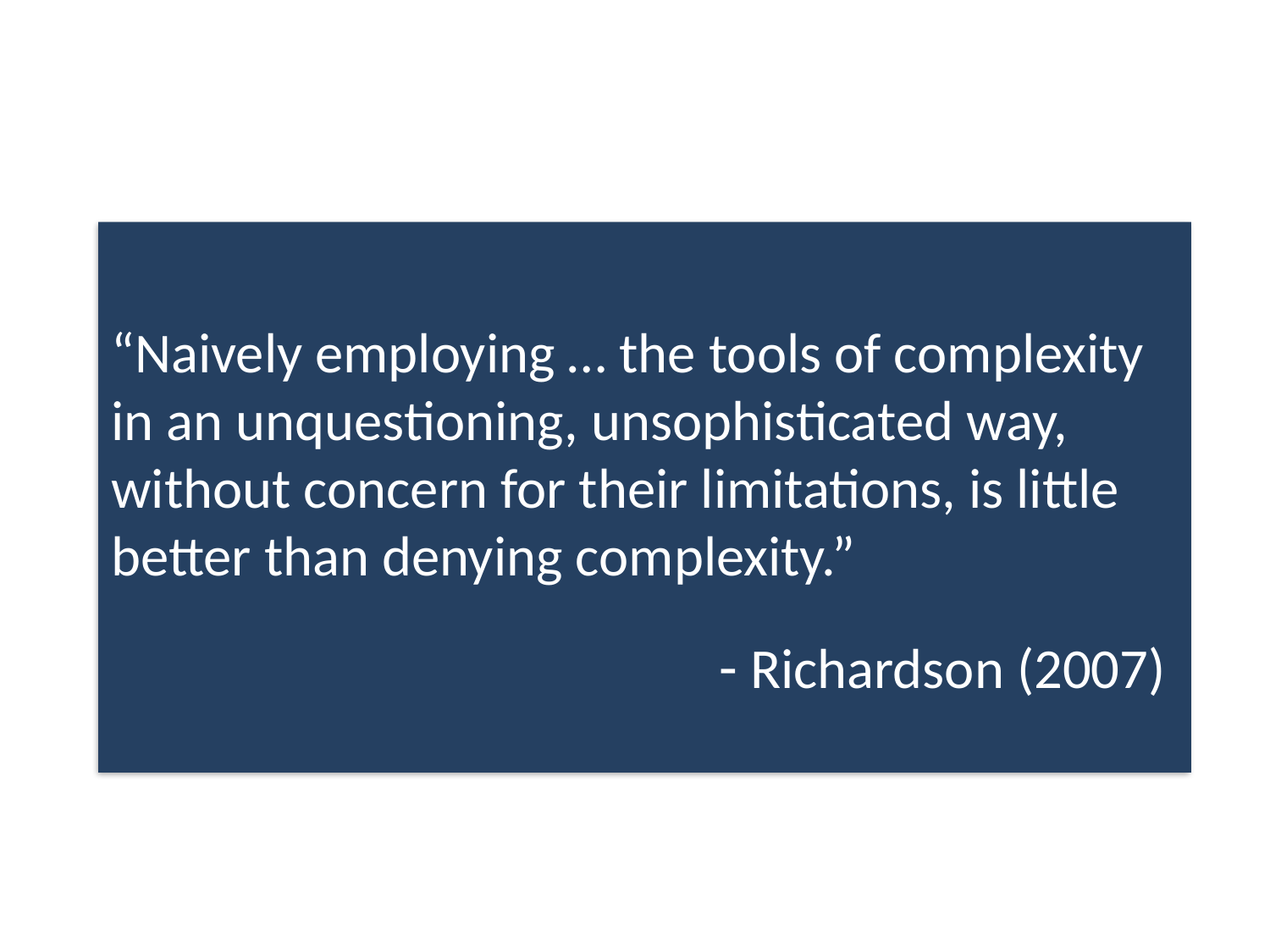

“Naively employing … the tools of complexity in an unquestioning, unsophisticated way, without concern for their limitations, is little better than denying complexity.”

- Richardson (2007)